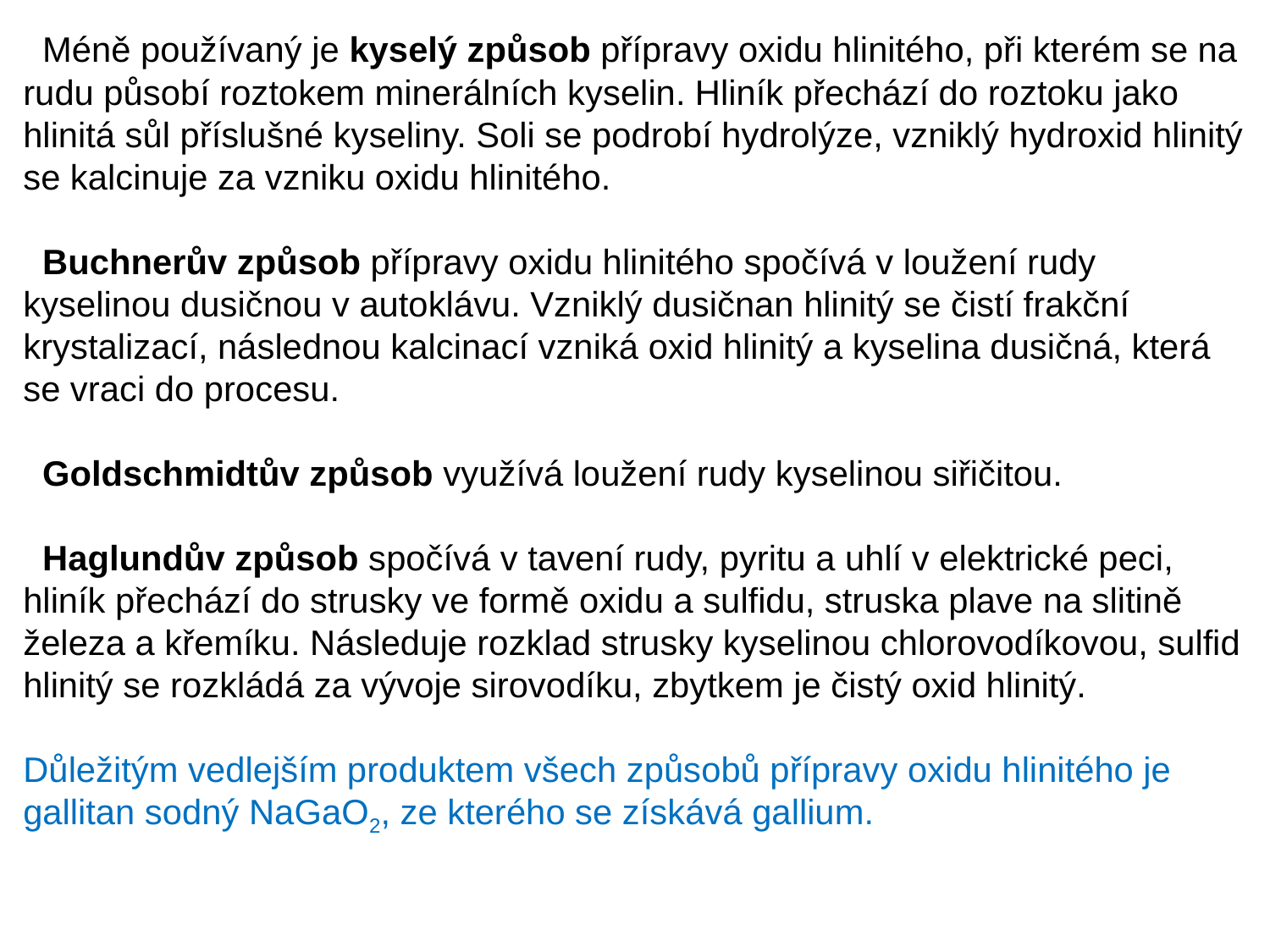

Méně používaný je kyselý způsob přípravy oxidu hlinitého, při kterém se na rudu působí roztokem minerálních kyselin. Hliník přechází do roztoku jako hlinitá sůl příslušné kyseliny. Soli se podrobí hydrolýze, vzniklý hydroxid hlinitý se kalcinuje za vzniku oxidu hlinitého.

  Buchnerův způsob přípravy oxidu hlinitého spočívá v loužení rudy kyselinou dusičnou v autoklávu. Vzniklý dusičnan hlinitý se čistí frakční krystalizací, následnou kalcinací vzniká oxid hlinitý a kyselina dusičná, která se vraci do procesu.

  Goldschmidtův způsob využívá loužení rudy kyselinou siřičitou.

  Haglundův způsob spočívá v tavení rudy, pyritu a uhlí v elektrické peci, hliník přechází do strusky ve formě oxidu a sulfidu, struska plave na slitině železa a křemíku. Následuje rozklad strusky kyselinou chlorovodíkovou, sulfid hlinitý se rozkládá za vývoje sirovodíku, zbytkem je čistý oxid hlinitý.

Důležitým vedlejším produktem všech způsobů přípravy oxidu hlinitého je gallitan sodný NaGaO2, ze kterého se získává gallium.